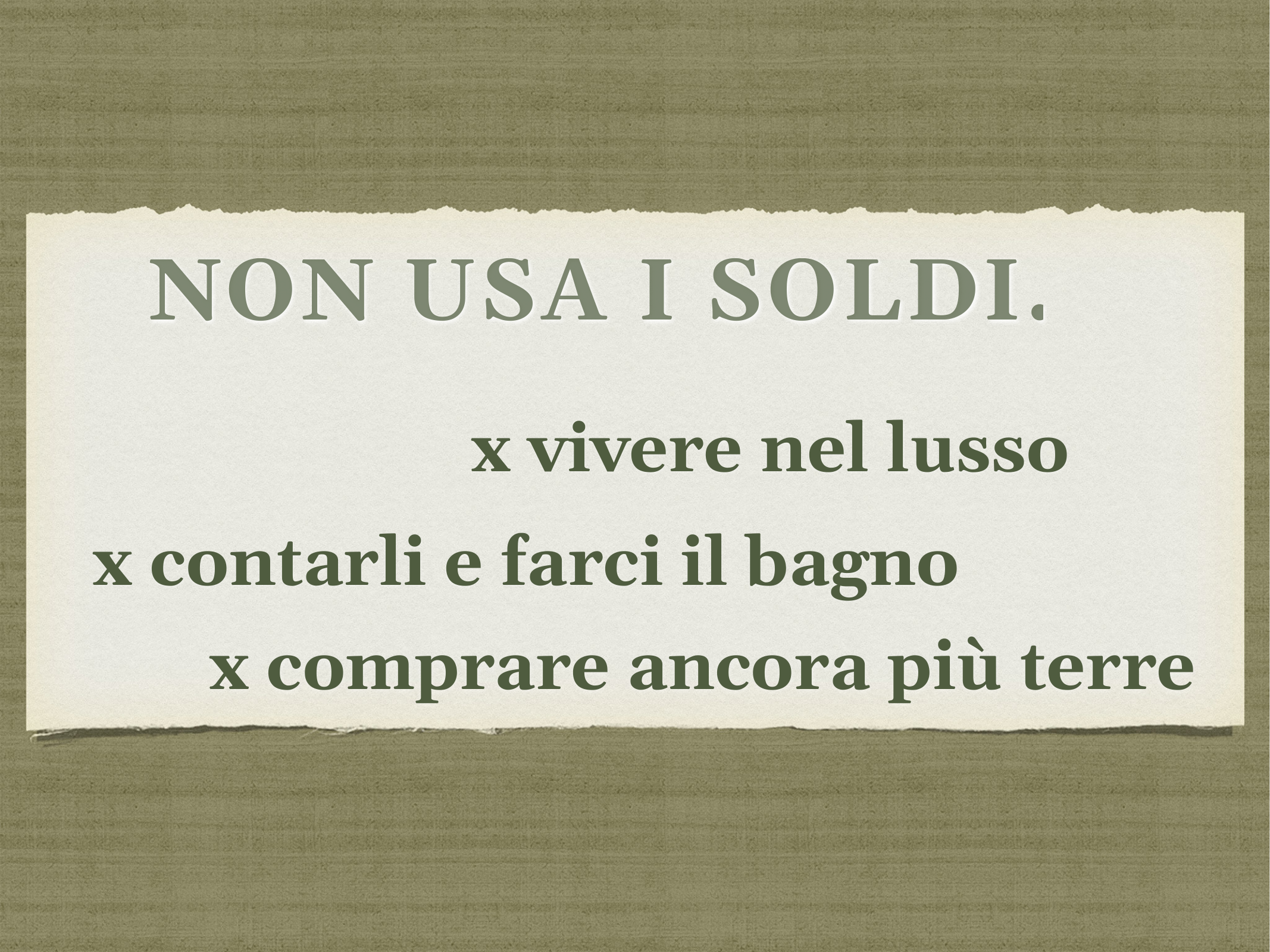

# Non usa i soldi...
x vivere nel lusso
x contarli e farci il bagno
x comprare ancora più terre